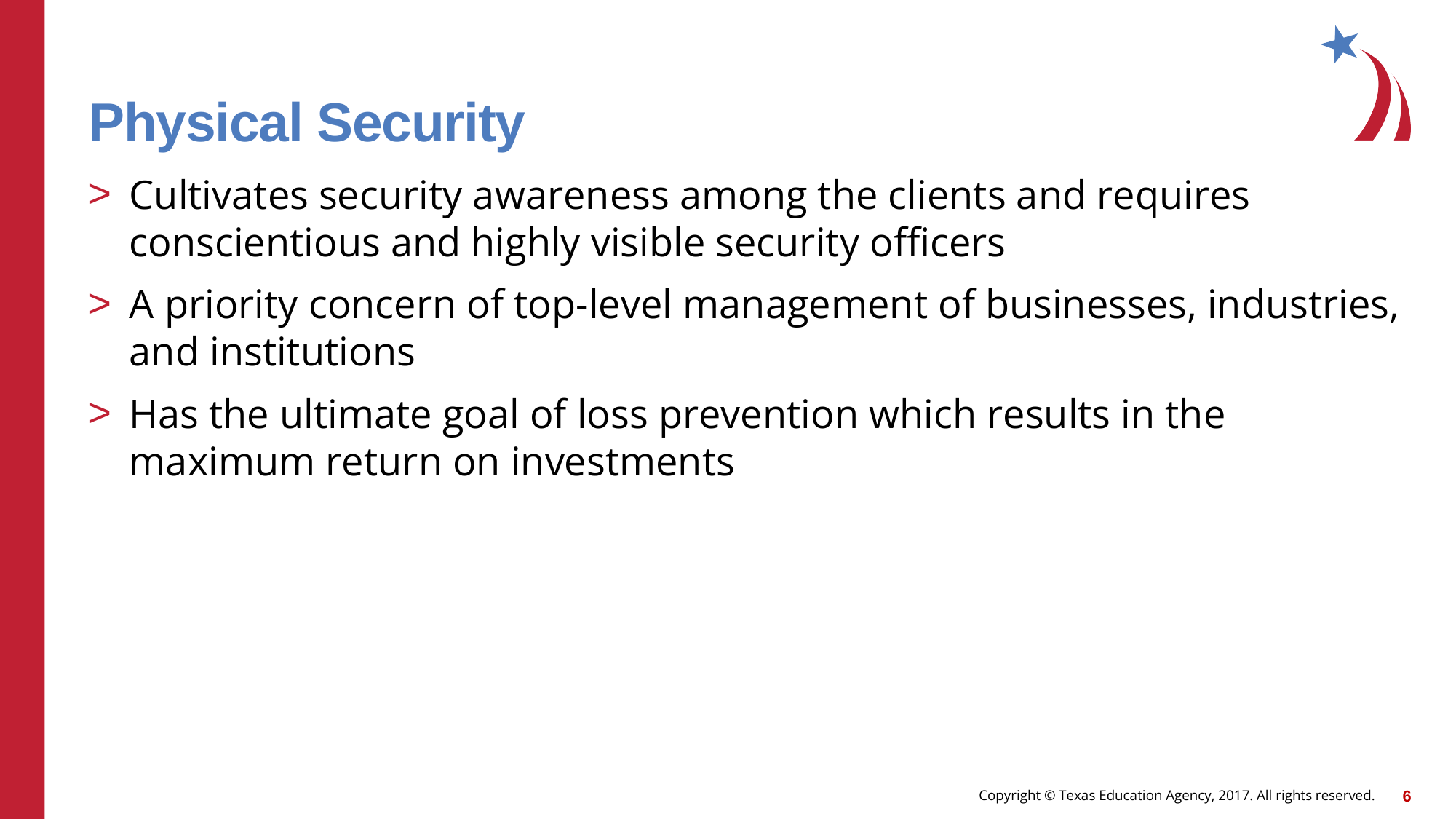

# Physical Security
Cultivates security awareness among the clients and requires conscientious and highly visible security officers
A priority concern of top-level management of businesses, industries, and institutions
Has the ultimate goal of loss prevention which results in the maximum return on investments